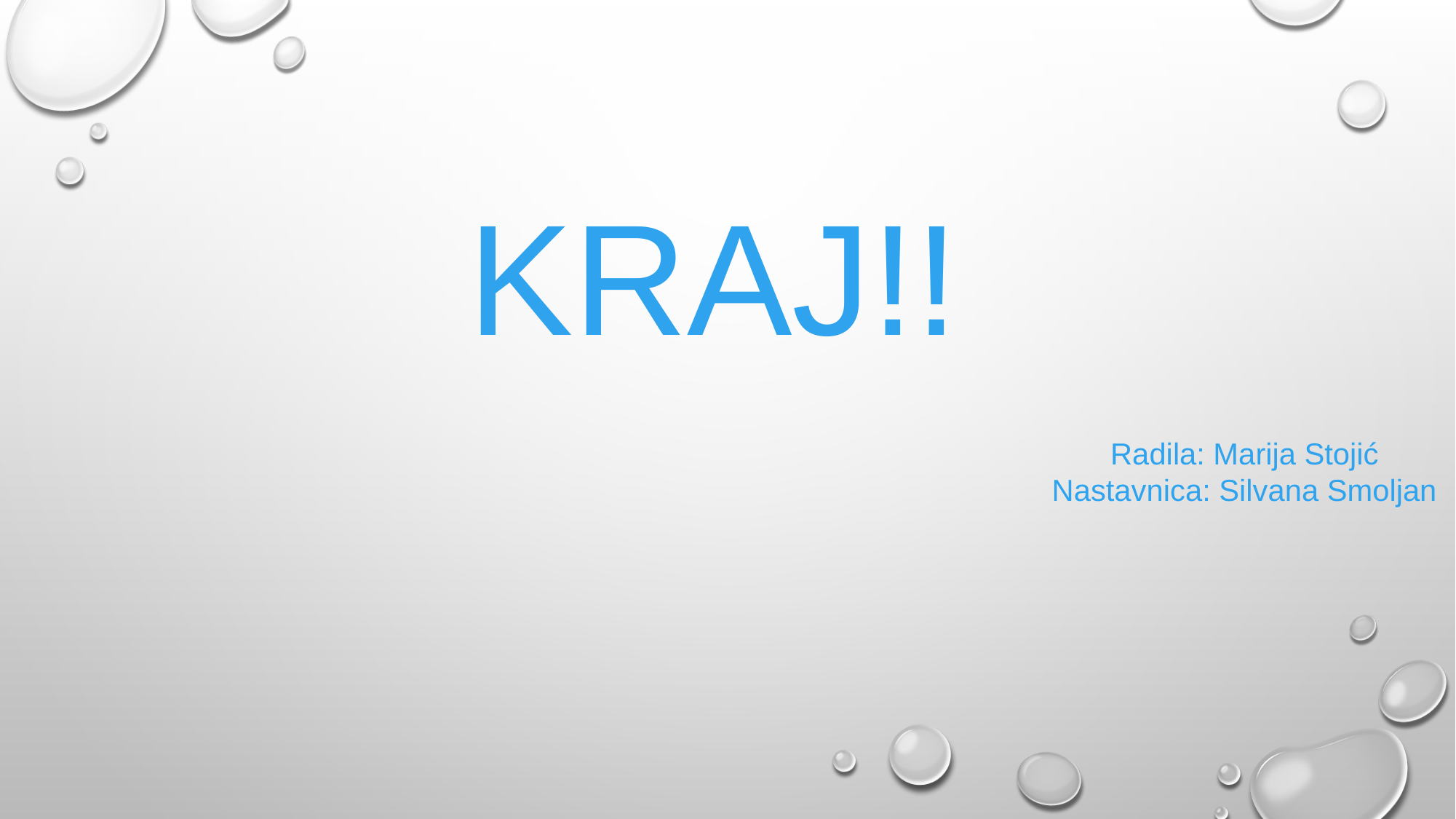

KRAJ!!
Radila: Marija Stojić
Nastavnica: Silvana Smoljan